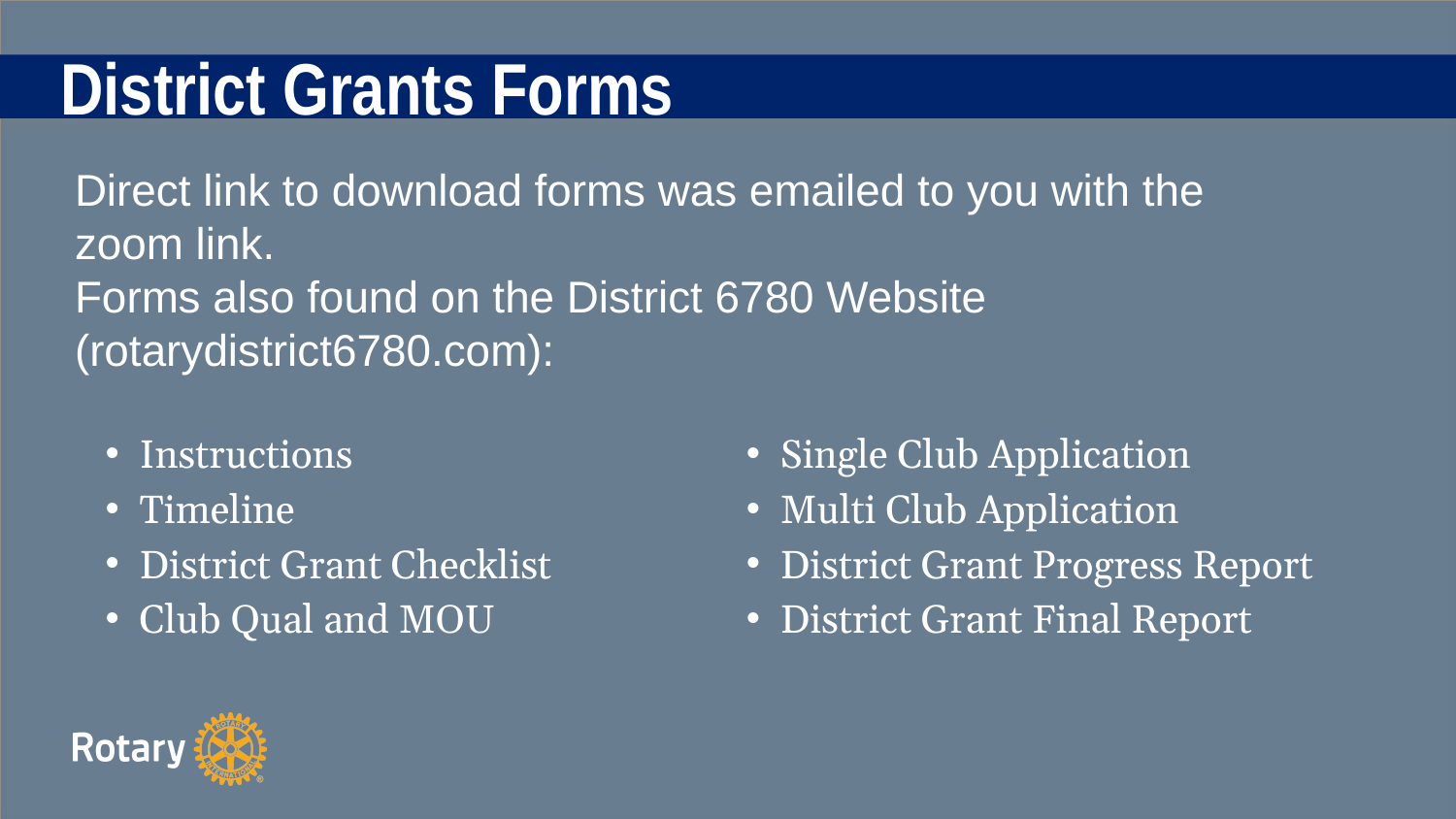

# District Grants Forms
Direct link to download forms was emailed to you with the
zoom link.
Forms also found on the District 6780 Website
(rotarydistrict6780.com):
Instructions
Timeline
District Grant Checklist
Club Qual and MOU
Single Club Application
Multi Club Application
District Grant Progress Report
District Grant Final Report